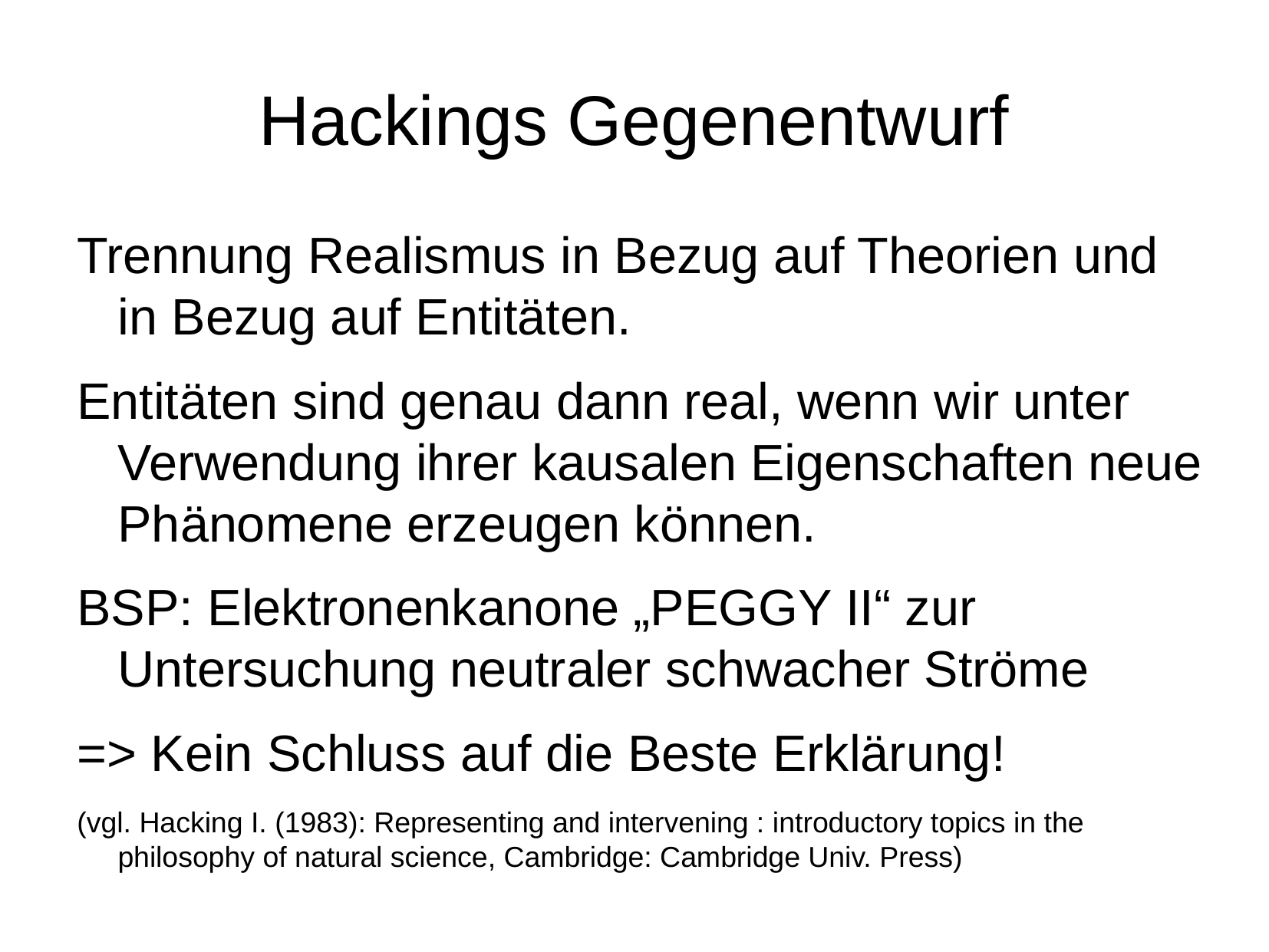

Hackings Gegenentwurf
Trennung Realismus in Bezug auf Theorien und in Bezug auf Entitäten.
Entitäten sind genau dann real, wenn wir unter Verwendung ihrer kausalen Eigenschaften neue Phänomene erzeugen können.
BSP: Elektronenkanone „PEGGY II“ zur Untersuchung neutraler schwacher Ströme
=> Kein Schluss auf die Beste Erklärung!
(vgl. Hacking I. (1983): Representing and intervening : introductory topics in the philosophy of natural science, Cambridge: Cambridge Univ. Press)